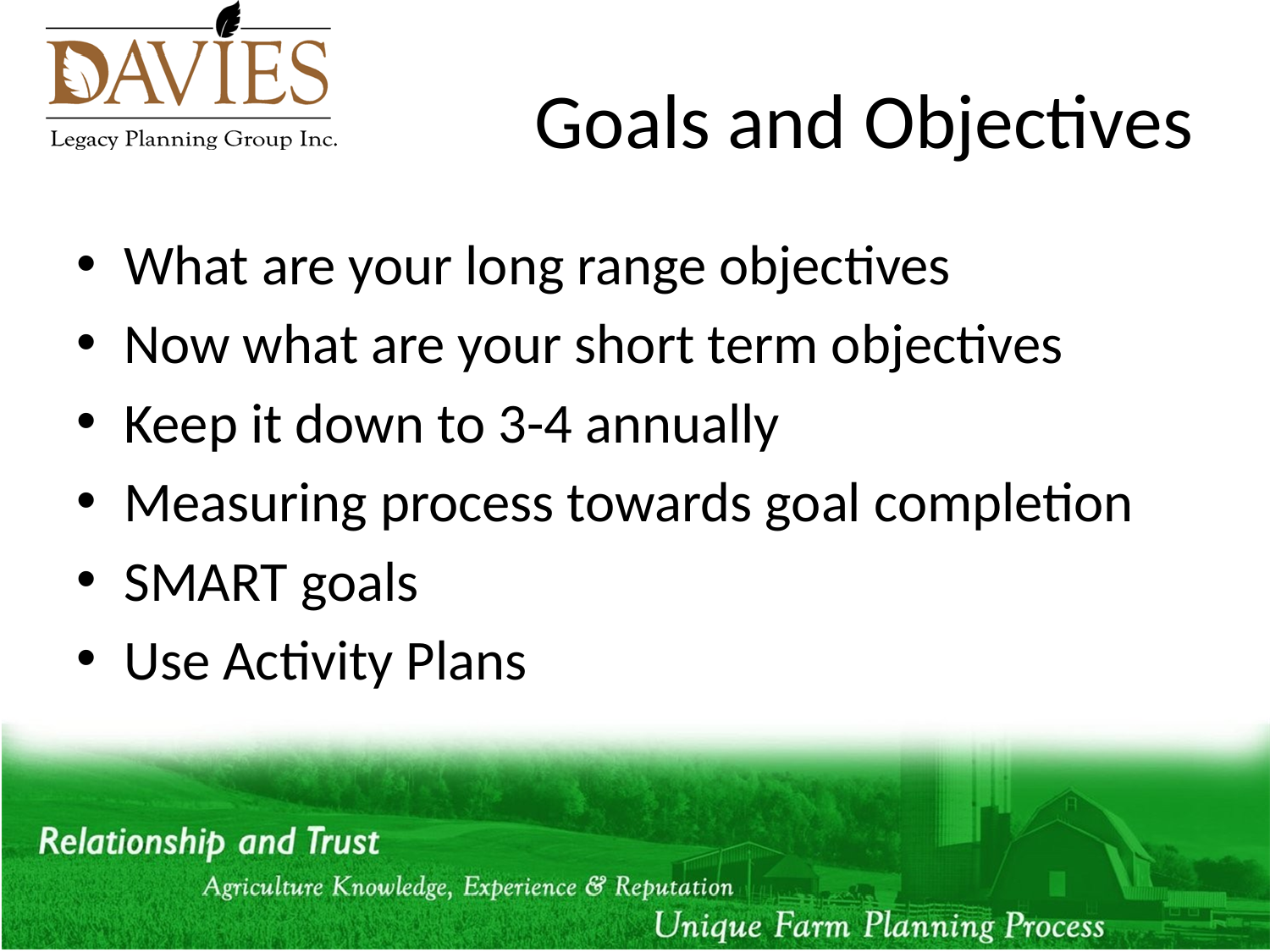

# Goals and Objectives
What are your long range objectives
Now what are your short term objectives
Keep it down to 3-4 annually
Measuring process towards goal completion
SMART goals
Use Activity Plans